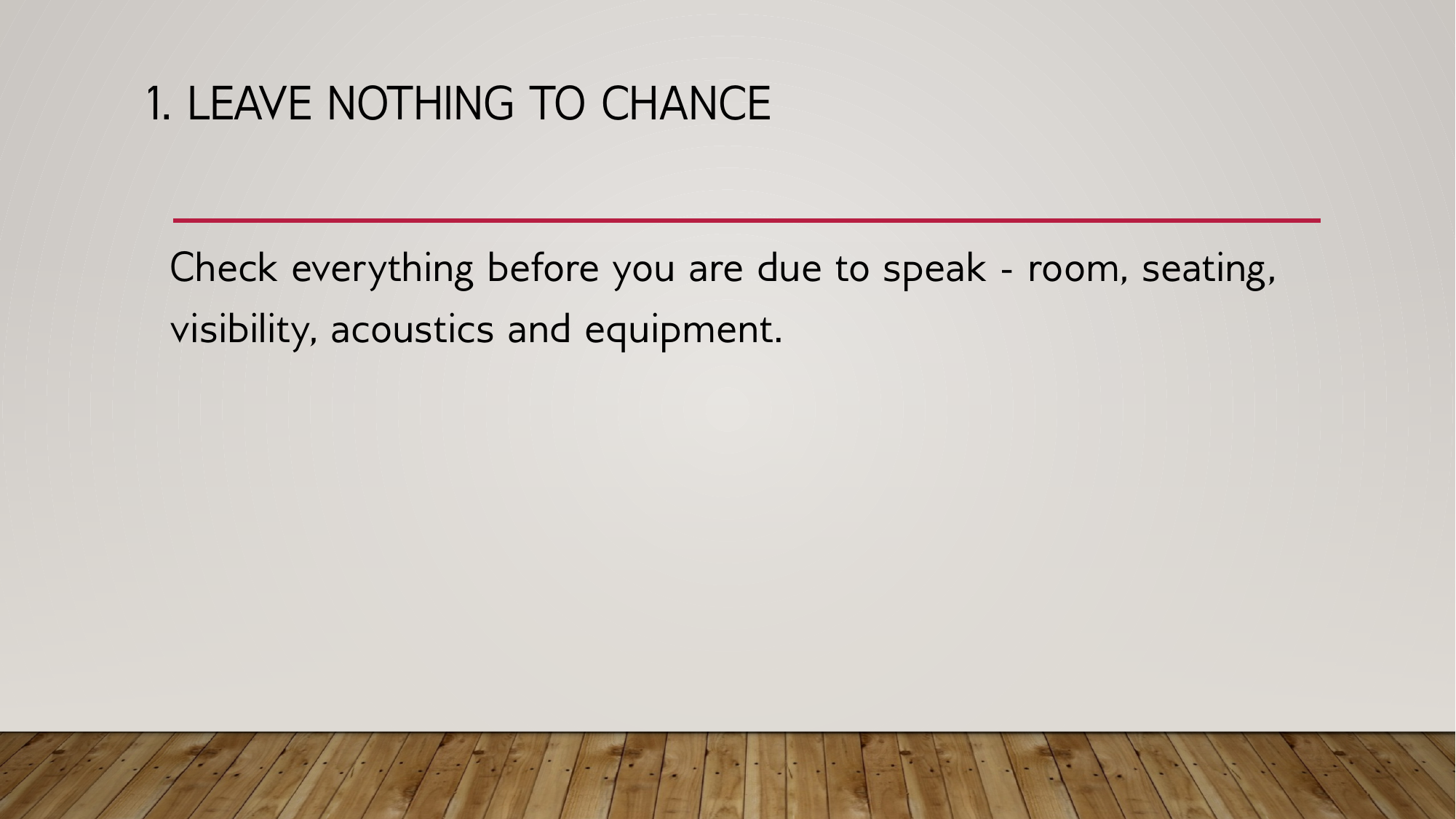

# 1. LEAVE NOTHING TO CHANCE
Check everything before you are due to speak - room, seating, visibility, acoustics and equipment.